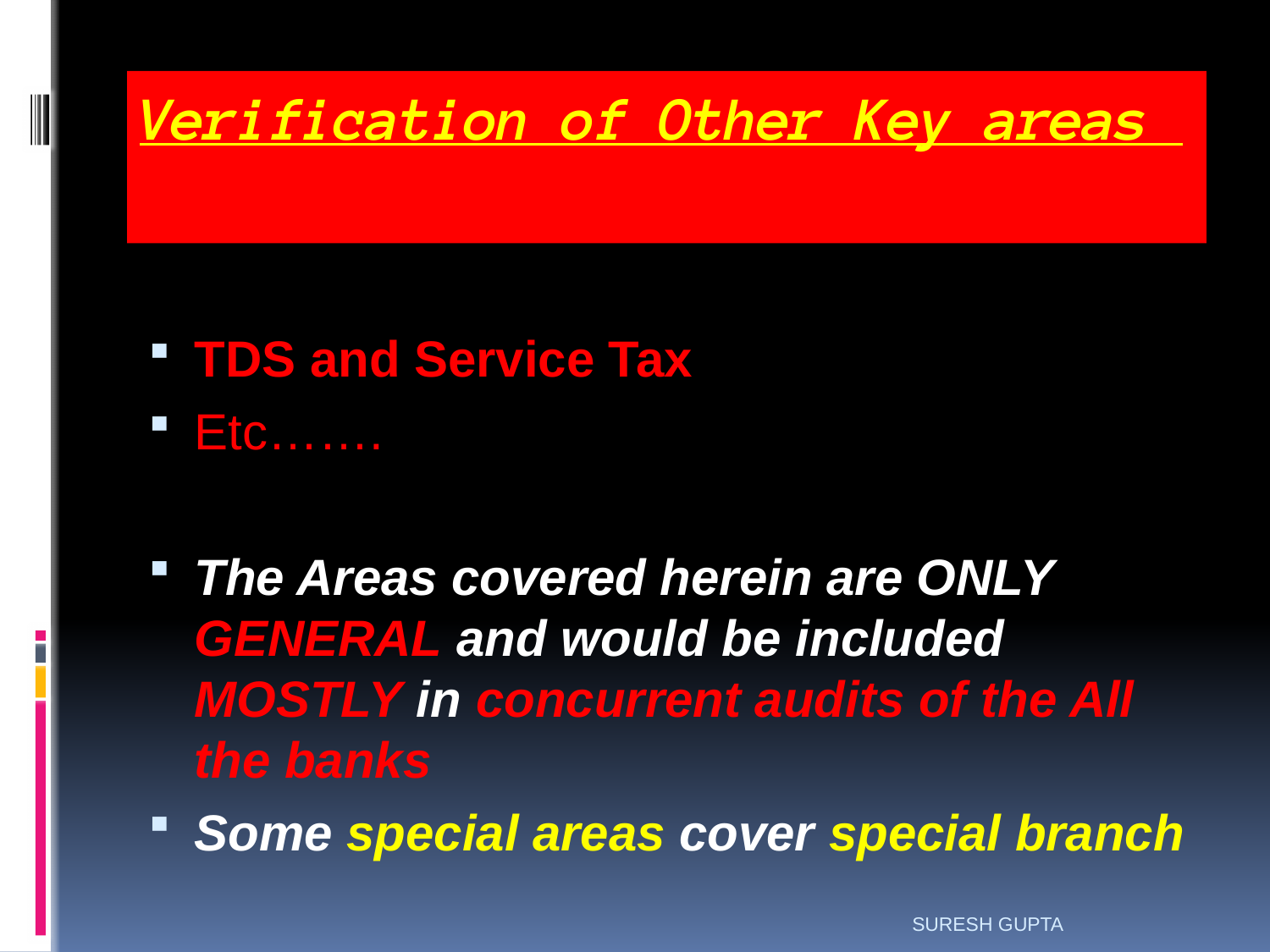

# Verification of Other Key areas

TDS and Service Tax
Etc…….

The Areas covered herein are ONLY GENERAL and would be included MOSTLY in concurrent audits of the All the banks
Some special areas cover special branch
SURESH GUPTA